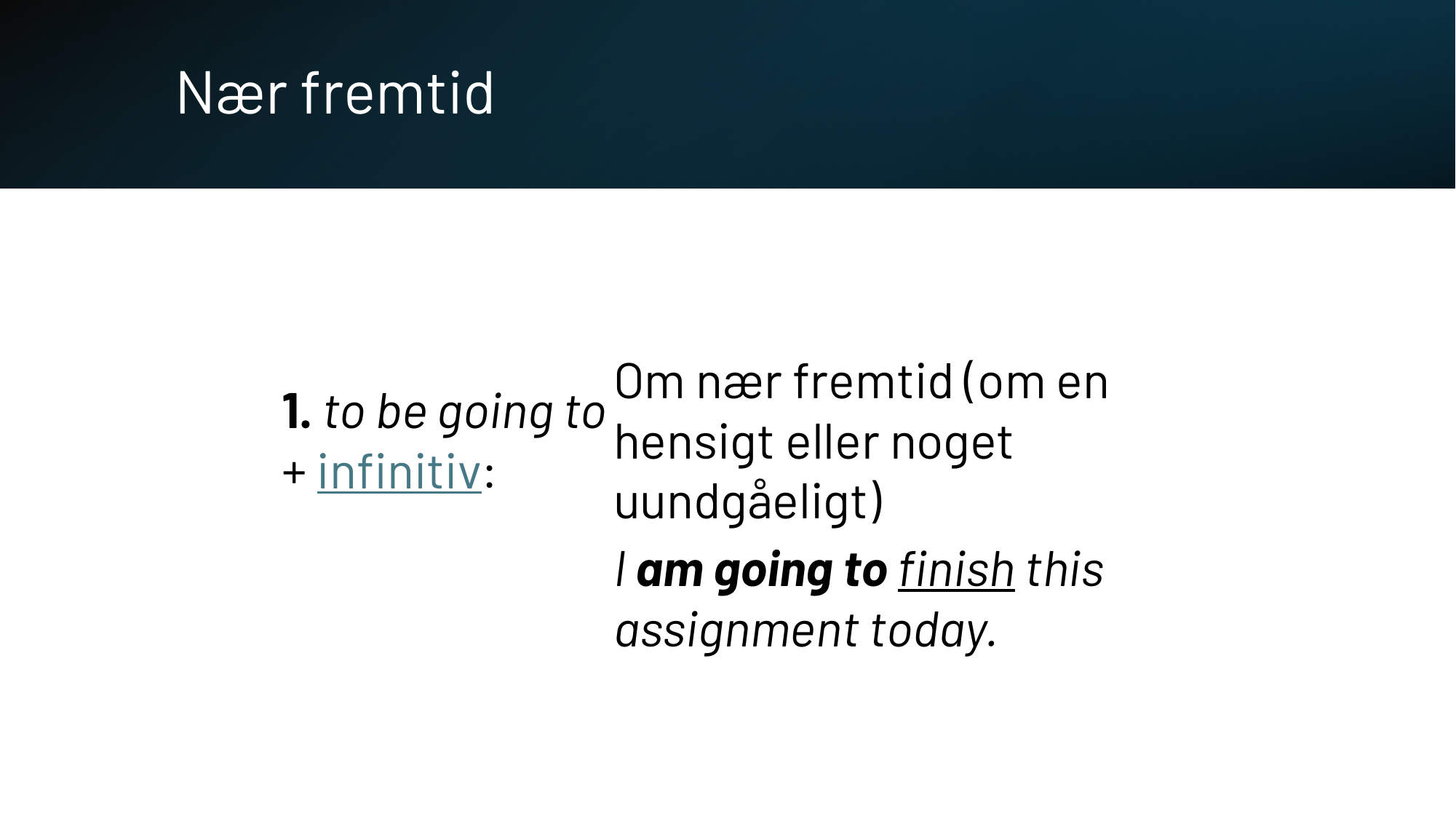

# Nær fremtid
| 1. to be going to + infinitiv: | Om nær fremtid (om en hensigt eller noget uundgåeligt) |
| --- | --- |
|  | I am going to finish this assignment today. |